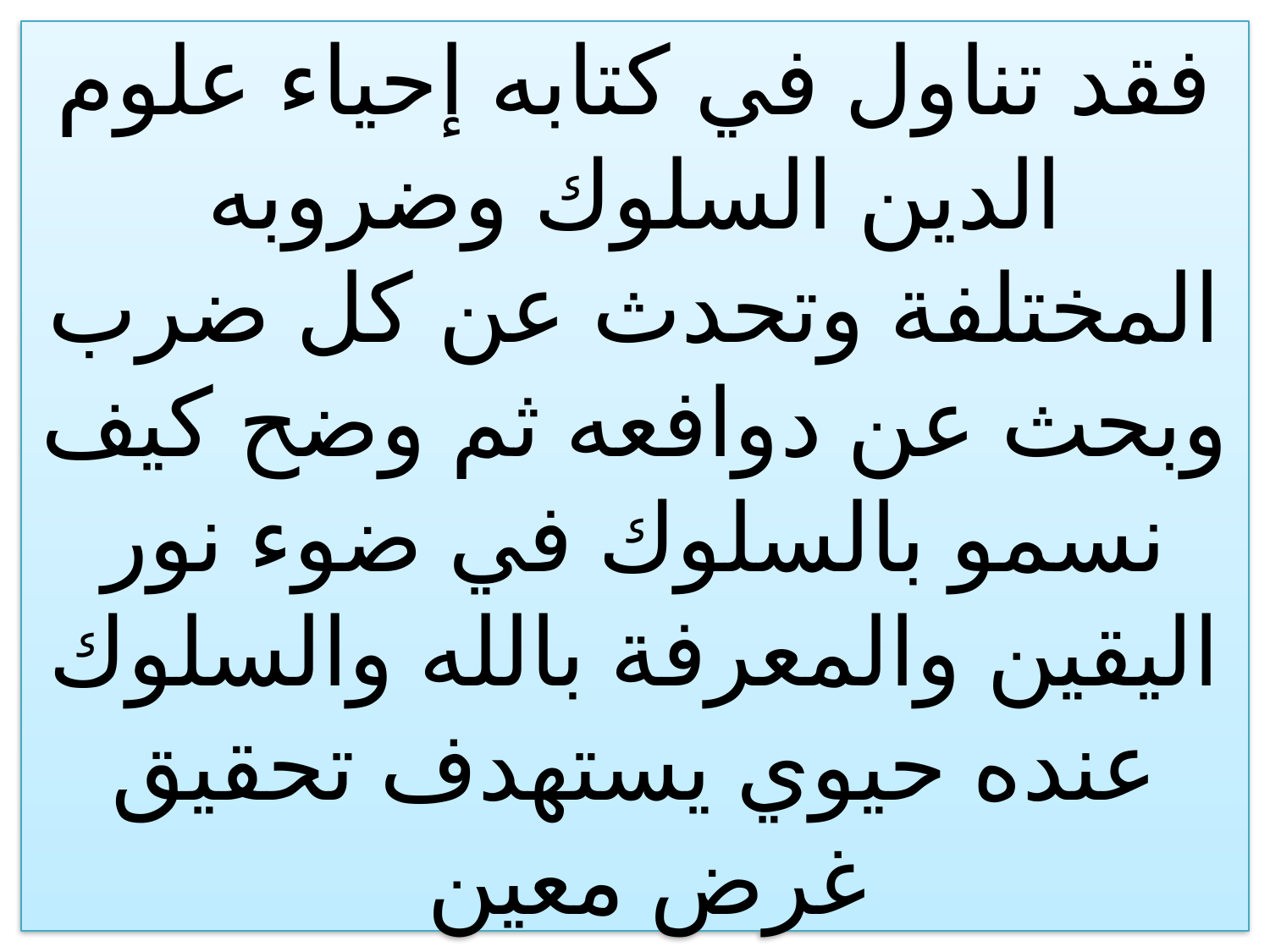

# فقد تناول في كتابه إحياء علوم الدين السلوك وضروبه المختلفة وتحدث عن كل ضرب وبحث عن دوافعه ثم وضح كيف نسمو بالسلوك في ضوء نور اليقين والمعرفة بالله والسلوك عنده حيوي يستهدف تحقيق غرض معين